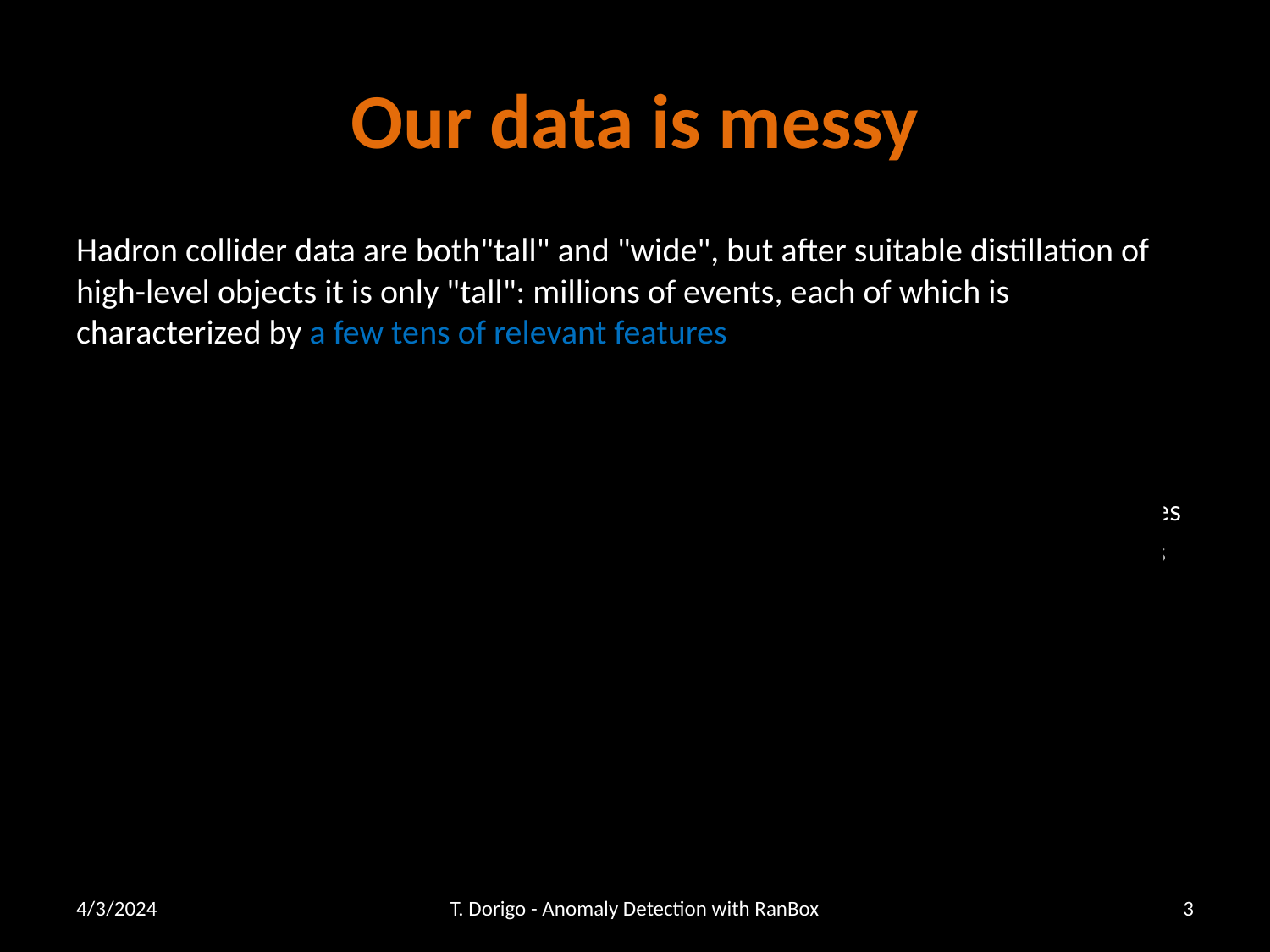

# Our data is messy
Hadron collider data are both"tall" and "wide", but after suitable distillation of high-level objects it is only "tall": millions of events, each of which is characterized by a few tens of relevant features

Our choice of which features are those relevant is critical, but we are confident we know how to make it
I will not argue on this point, although it deserves to be kept on the table at all times
We sometimes do consider "unlikely" observables in our searches – whether that is enough is a question for a different talk

Standardization is a generally helpful practice as a preprocessing step for many ML algorithms and in particular for a generalized, unpreconceived search in multi-D
 I start from there

4/3/2024
T. Dorigo - Anomaly Detection with RanBox
3